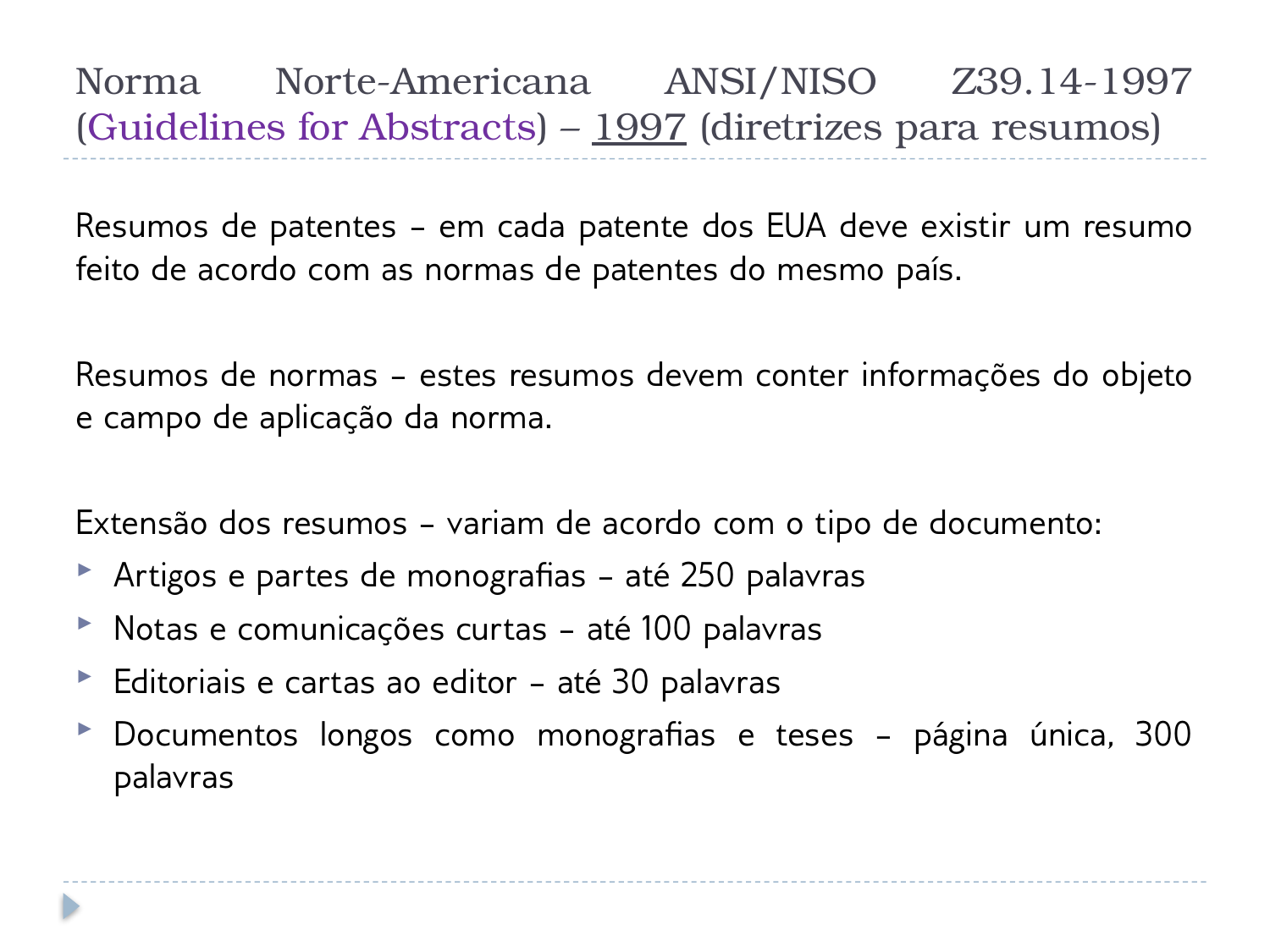

# Norma Norte-Americana ANSI/NISO Z39.14-1997 (Guidelines for Abstracts) – 1997 (diretrizes para resumos)
Resumos de patentes – em cada patente dos EUA deve existir um resumo feito de acordo com as normas de patentes do mesmo país.

Resumos de normas – estes resumos devem conter informações do objeto e campo de aplicação da norma.

Extensão dos resumos – variam de acordo com o tipo de documento:
Artigos e partes de monografias – até 250 palavras
Notas e comunicações curtas – até 100 palavras
Editoriais e cartas ao editor – até 30 palavras
Documentos longos como monografias e teses – página única, 300 palavras